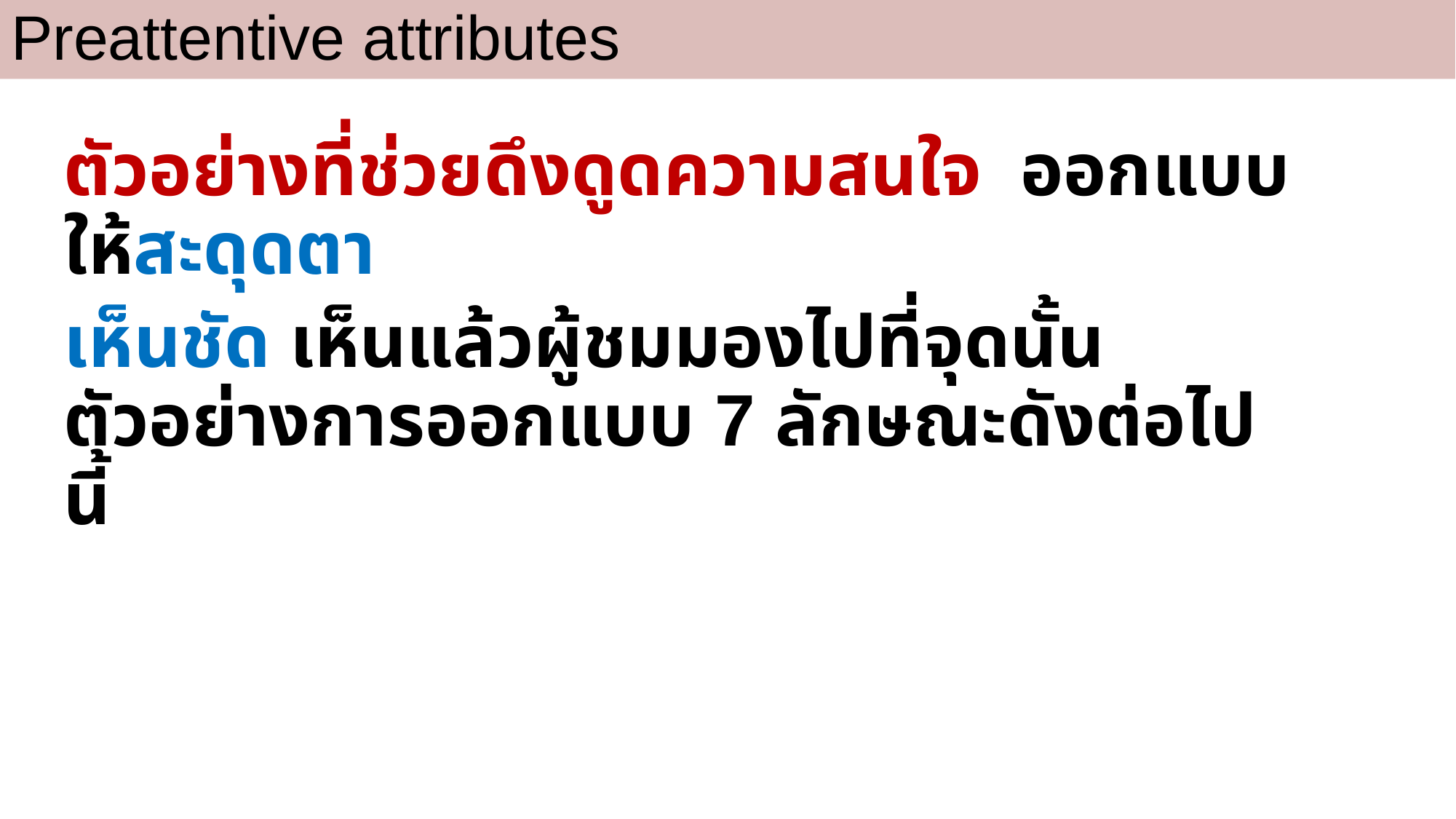

Preattentive attributes
ตัวอย่างที่ช่วยดึงดูดความสนใจ  ออกแบบให้สะดุดตา
เห็นชัด เห็นแล้วผู้ชมมองไปที่จุดนั้น ตัวอย่างการออกแบบ 7 ลักษณะดังต่อไปนี้